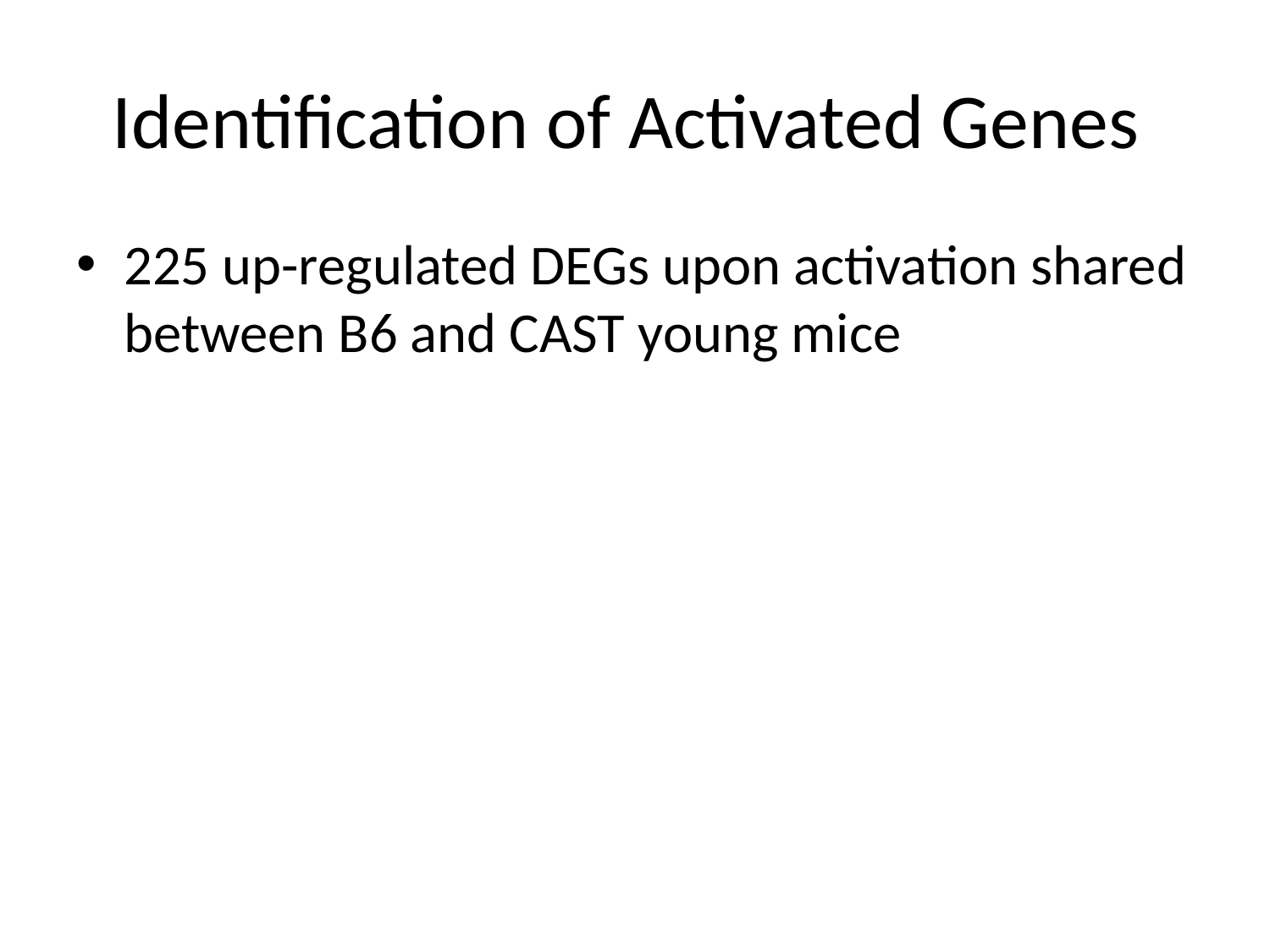

# Identification of Activated Genes
225 up-regulated DEGs upon activation shared between B6 and CAST young mice